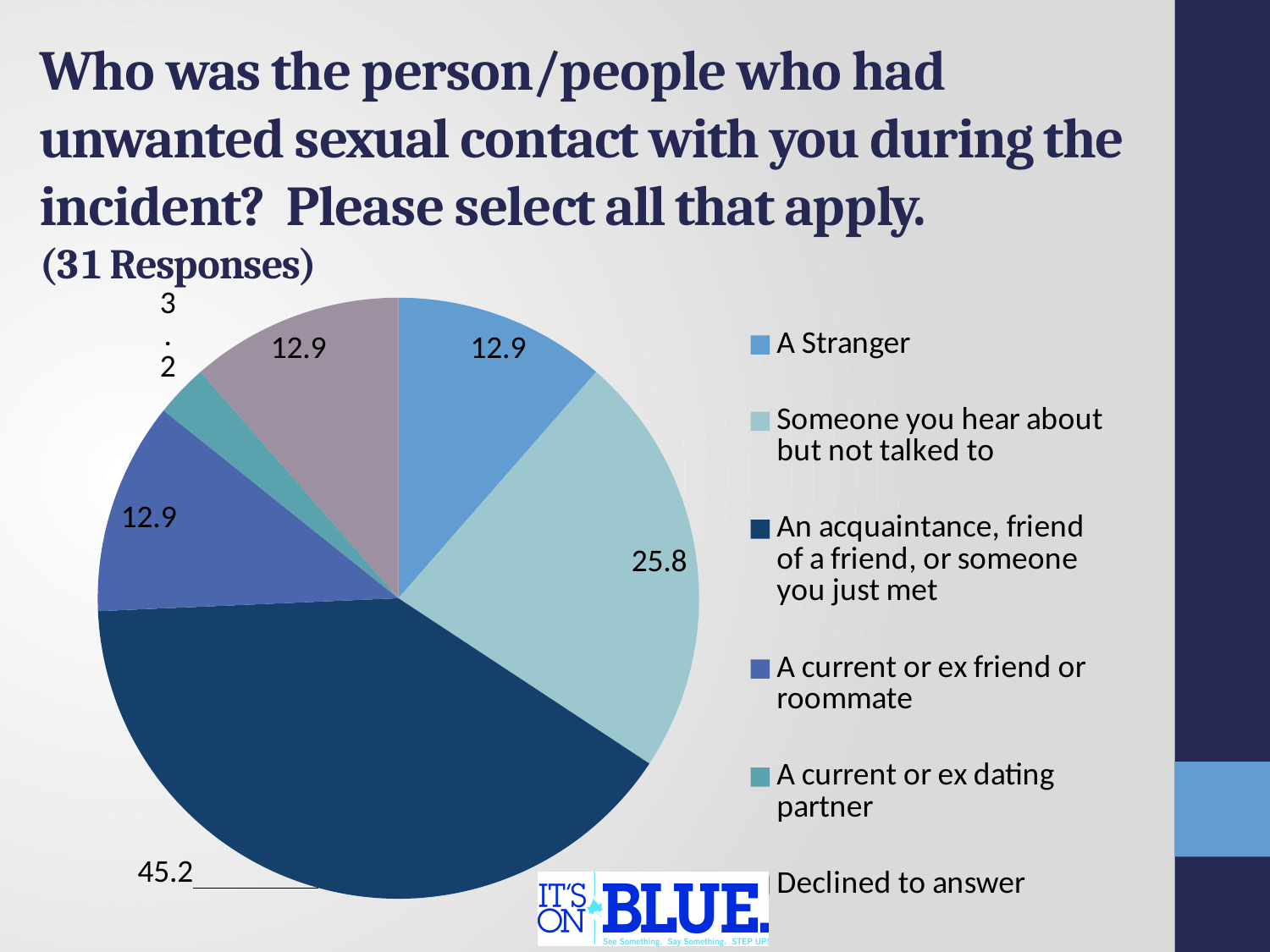

# Who was the person/people who had unwanted sexual contact with you during the incident?  Please select all that apply. (31 Responses)

### Chart

| Category | Sales |
|---|---|
| A Stranger | 12.9 |
| Someone you hear about but not talked to | 25.8 |
| An acquaintance, friend of a friend, or someone you just met | 45.2 |
| A current or ex friend or roommate | 12.9 |
| A current or ex dating partner | 3.2 |
| Declined to answer | 12.9 |